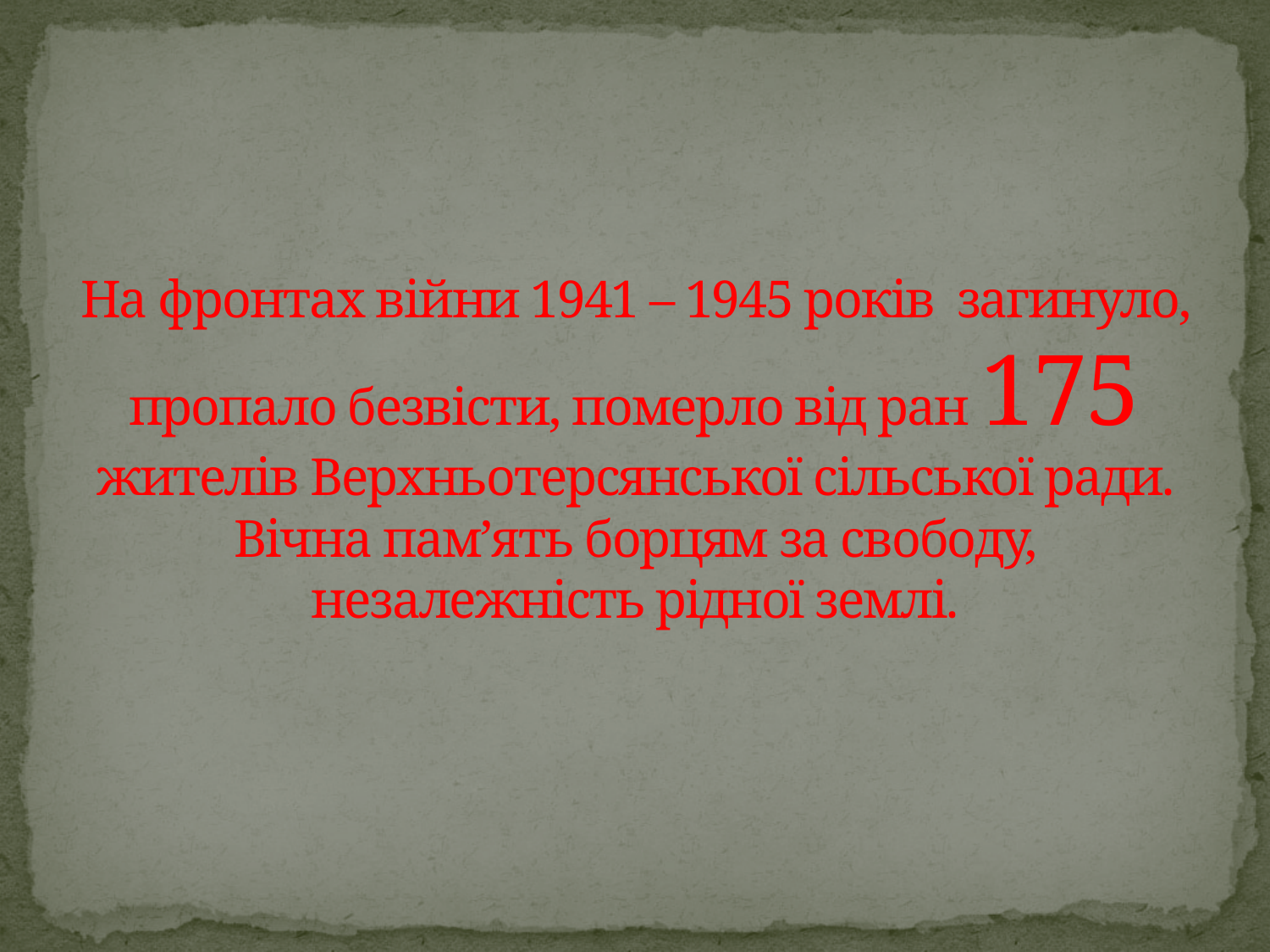

# На фронтах війни 1941 – 1945 років  загинуло, пропало безвісти, померло від ран 175 жителів Верхньотерсянської сільської ради. Вічна пам’ять борцям за свободу, незалежність рідної землі.